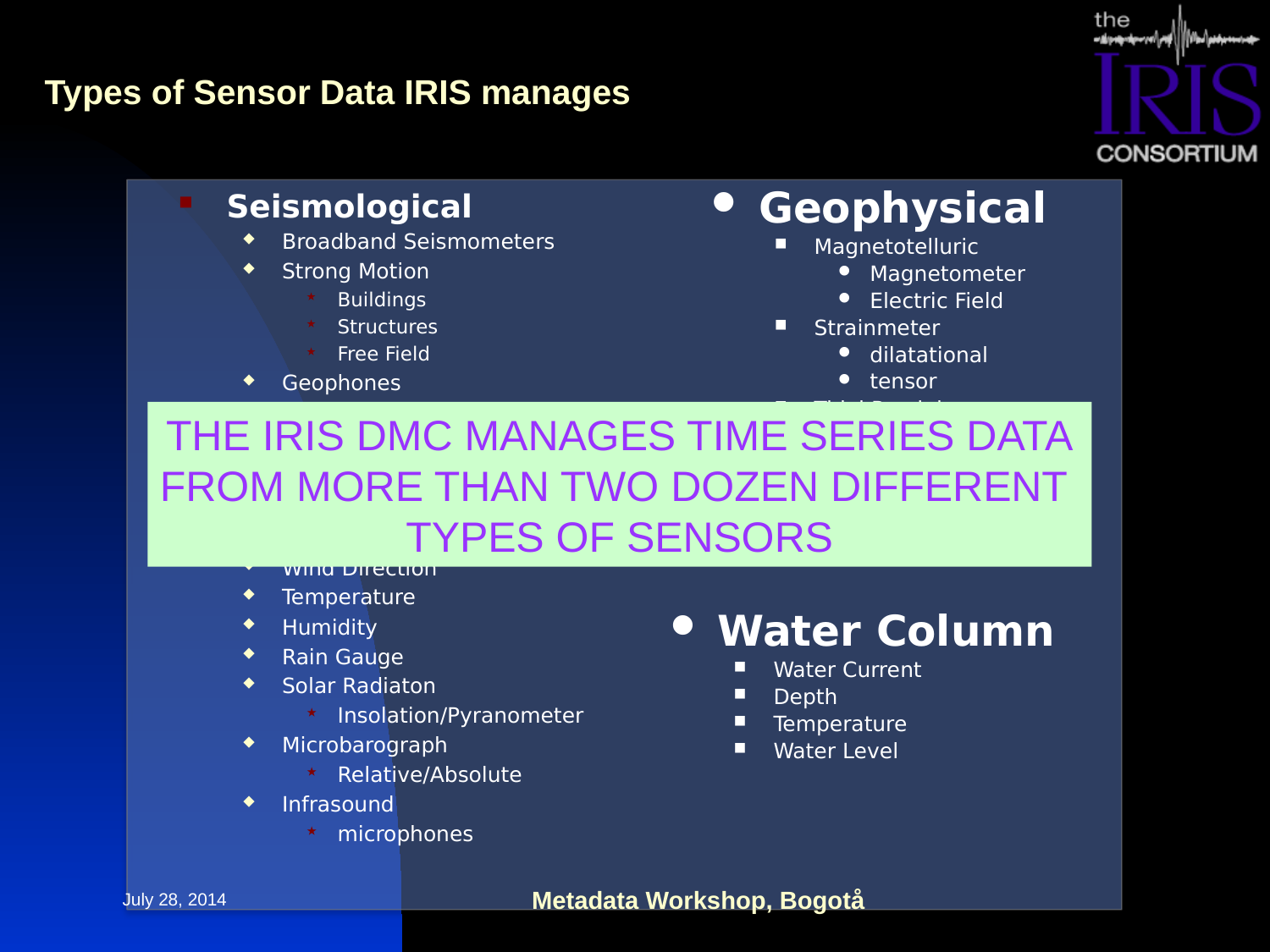

Types of Sensor Data IRIS manages

Seismological
Broadband Seismometers
Strong Motion
Buildings
Structures
Free Field
Geophones
Hydrophones

Geophysical
Magnetotelluric
Magnetometer
Electric Field
Strainmeter
dilatational
tensor
Tidal Pendulum
Gravimeter
conventional
superconducting
Tiltmeter
Creep Meters

THE IRIS DMC MANAGES TIME SERIES DATA
FROM MORE THAN TWO DOZEN DIFFERENT
TYPES OF SENSORS
Meteorological
Wind Speed
Wind Direction
Temperature
Humidity
Rain Gauge
Solar Radiaton
Insolation/Pyranometer
Microbarograph
Relative/Absolute
Infrasound
microphones

Water Column
Water Current
Depth
Temperature
Water Level

July 28, 2014
Metadata Workshop, Bogotå